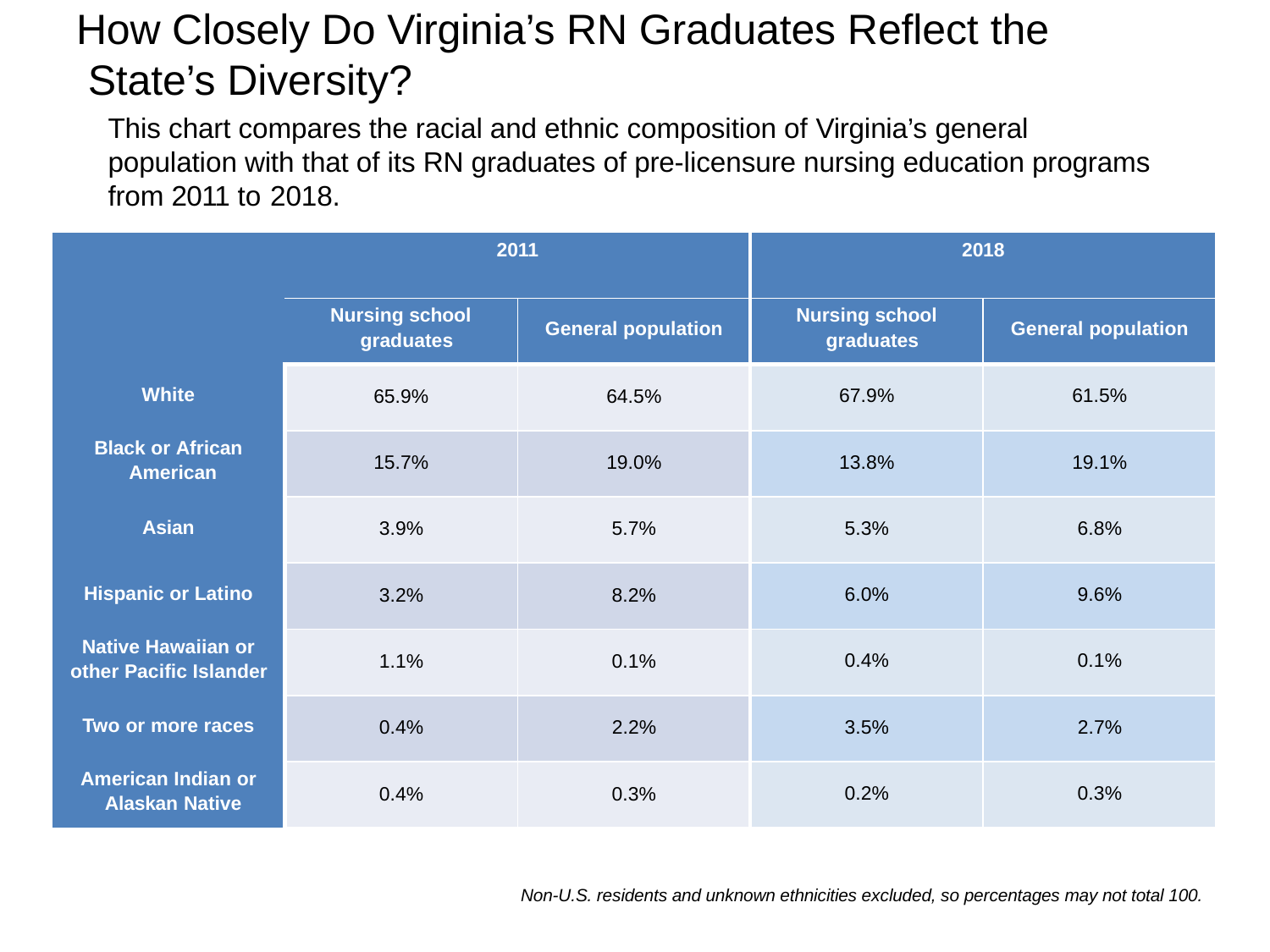

# How Closely Do Virginia’s RN Graduates Reflect the  State’s Diversity?
This chart compares the racial and ethnic composition of Virginia’s general  population with that of its RN graduates of pre-licensure nursing education programs  from 2011 to 2018.
|  | 2011 |  | 2018 |  |
| --- | --- | --- | --- | --- |
|  | Nursing school graduates | General population | Nursing school graduates | General population |
| White | 65.9% | 64.5% | 67.9% | 61.5% |
| Black or African American | 15.7% | 19.0% | 13.8% | 19.1% |
| Asian | 3.9% | 5.7% | 5.3% | 6.8% |
| Hispanic or Latino | 3.2% | 8.2% | 6.0% | 9.6% |
| Native Hawaiian or other Pacific Islander | 1.1% | 0.1% | 0.4% | 0.1% |
| Two or more races | 0.4% | 2.2% | 3.5% | 2.7% |
| American Indian or Alaskan Native | 0.4% | 0.3% | 0.2% | 0.3% |
Non-U.S. residents and unknown ethnicities excluded, so percentages may not total 100.